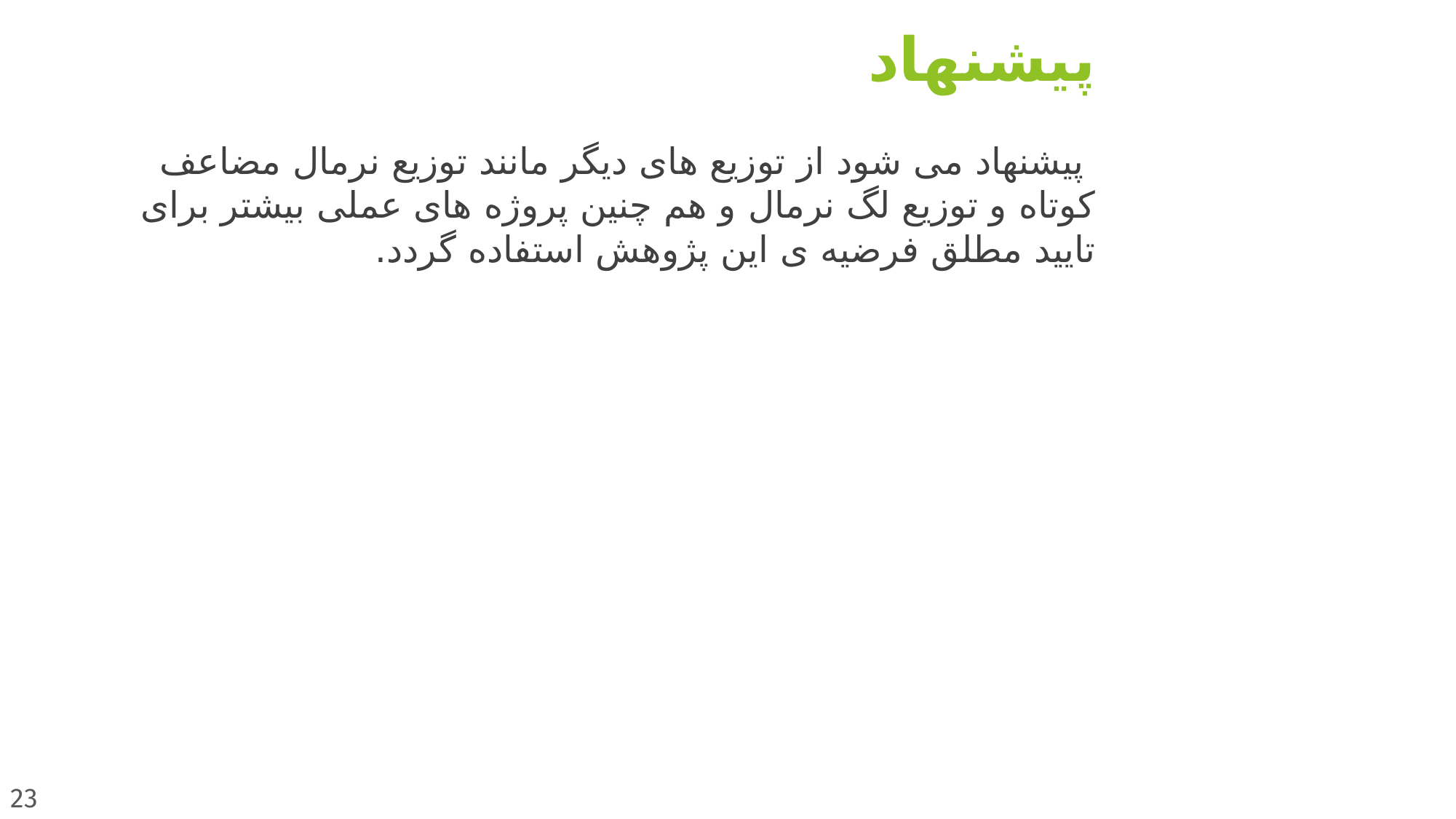

# پیشنهاد
 پیشنهاد می شود از توزیع های دیگر مانند توزیع نرمال مضاعف کوتاه و توزیع لگ نرمال و هم چنین پروژه های عملی بیشتر برای تایید مطلق فرضیه ی این پژوهش استفاده گردد.
23